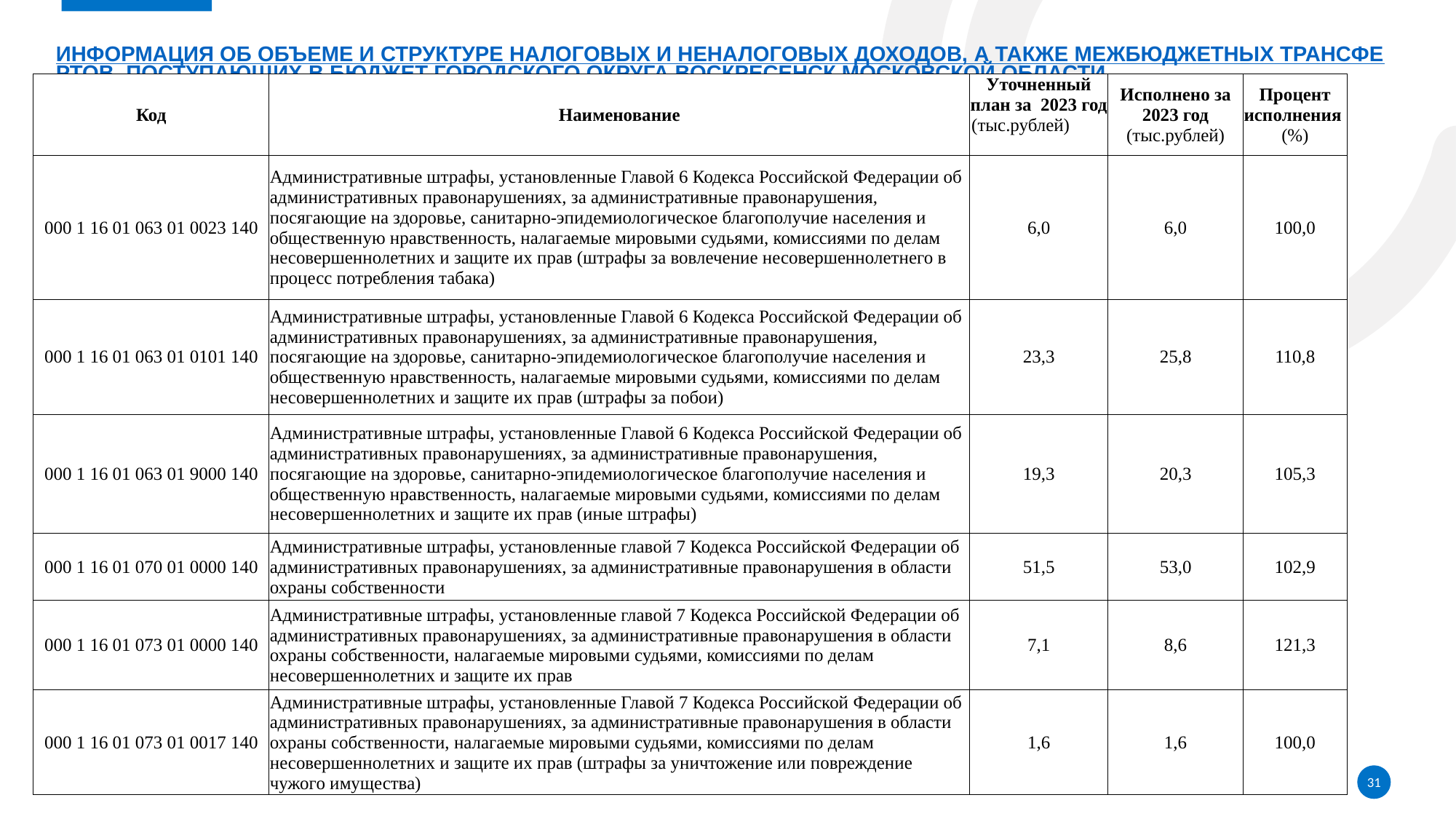

# Информация об объеме и структуре налоговых и неналоговых доходов, а также межбюджетных трансфертов, поступающих в бюджет городского округа Воскресенск Московской области
| Код | Наименование | Уточненный план за 2023 год (тыс.рублей) | Исполнено за 2023 год (тыс.рублей) | Процент исполнения (%) |
| --- | --- | --- | --- | --- |
| 000 1 16 01 063 01 0023 140 | Административные штрафы, установленные Главой 6 Кодекса Российской Федерации об административных правонарушениях, за административные правонарушения, посягающие на здоровье, санитарно-эпидемиологическое благополучие населения и общественную нравственность, налагаемые мировыми судьями, комиссиями по делам несовершеннолетних и защите их прав (штрафы за вовлечение несовершеннолетнего в процесс потребления табака) | 6,0 | 6,0 | 100,0 |
| 000 1 16 01 063 01 0101 140 | Административные штрафы, установленные Главой 6 Кодекса Российской Федерации об административных правонарушениях, за административные правонарушения, посягающие на здоровье, санитарно-эпидемиологическое благополучие населения и общественную нравственность, налагаемые мировыми судьями, комиссиями по делам несовершеннолетних и защите их прав (штрафы за побои) | 23,3 | 25,8 | 110,8 |
| 000 1 16 01 063 01 9000 140 | Административные штрафы, установленные Главой 6 Кодекса Российской Федерации об административных правонарушениях, за административные правонарушения, посягающие на здоровье, санитарно-эпидемиологическое благополучие населения и общественную нравственность, налагаемые мировыми судьями, комиссиями по делам несовершеннолетних и защите их прав (иные штрафы) | 19,3 | 20,3 | 105,3 |
| 000 1 16 01 070 01 0000 140 | Административные штрафы, установленные главой 7 Кодекса Российской Федерации об административных правонарушениях, за административные правонарушения в области охраны собственности | 51,5 | 53,0 | 102,9 |
| 000 1 16 01 073 01 0000 140 | Административные штрафы, установленные главой 7 Кодекса Российской Федерации об административных правонарушениях, за административные правонарушения в области охраны собственности, налагаемые мировыми судьями, комиссиями по делам несовершеннолетних и защите их прав | 7,1 | 8,6 | 121,3 |
| 000 1 16 01 073 01 0017 140 | Административные штрафы, установленные Главой 7 Кодекса Российской Федерации об административных правонарушениях, за административные правонарушения в области охраны собственности, налагаемые мировыми судьями, комиссиями по делам несовершеннолетних и защите их прав (штрафы за уничтожение или повреждение чужого имущества) | 1,6 | 1,6 | 100,0 |

31